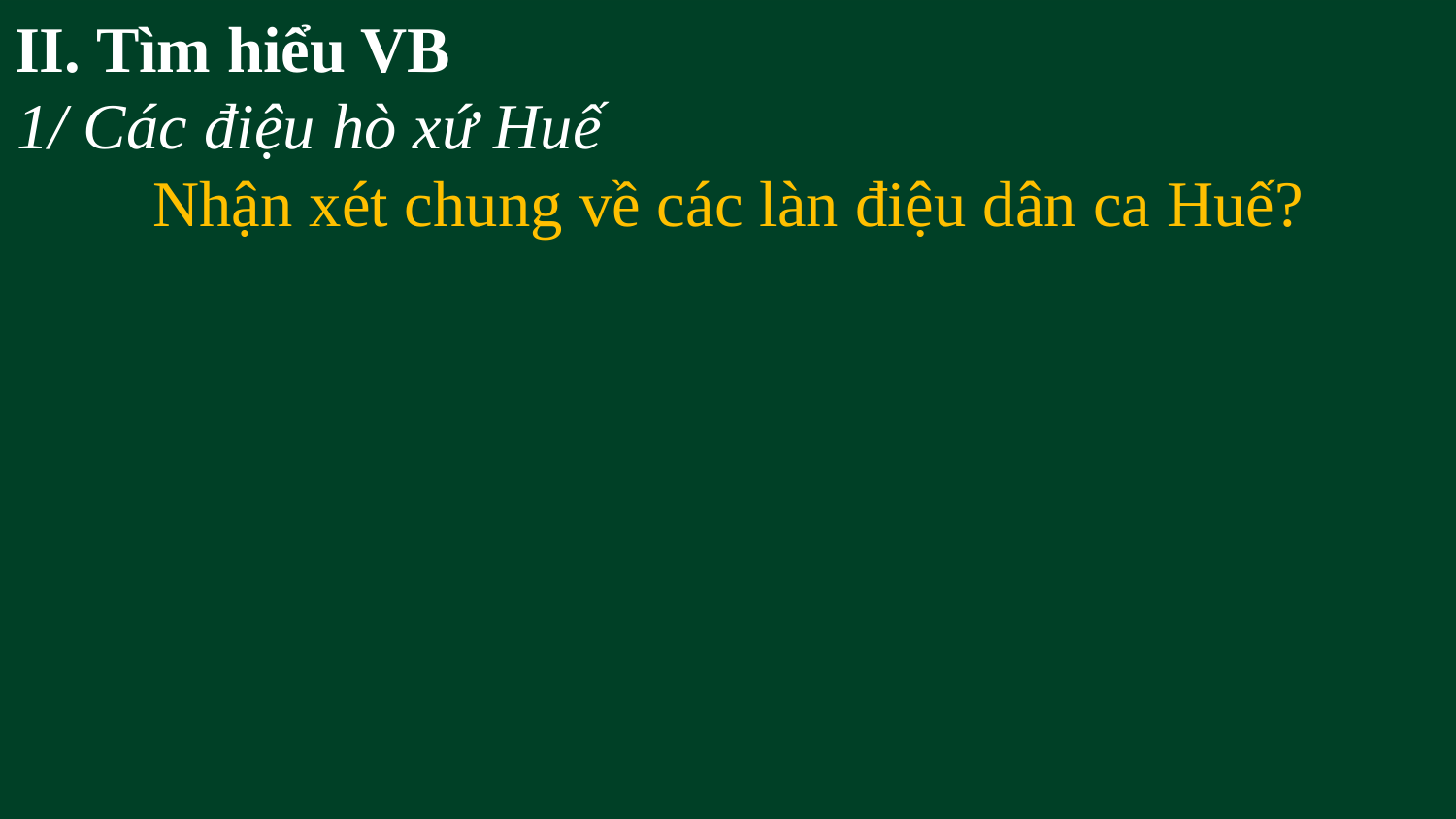

II. Tìm hiểu VB
1/ Các điệu hò xứ Huế
Nhận xét chung về các làn điệu dân ca Huế?